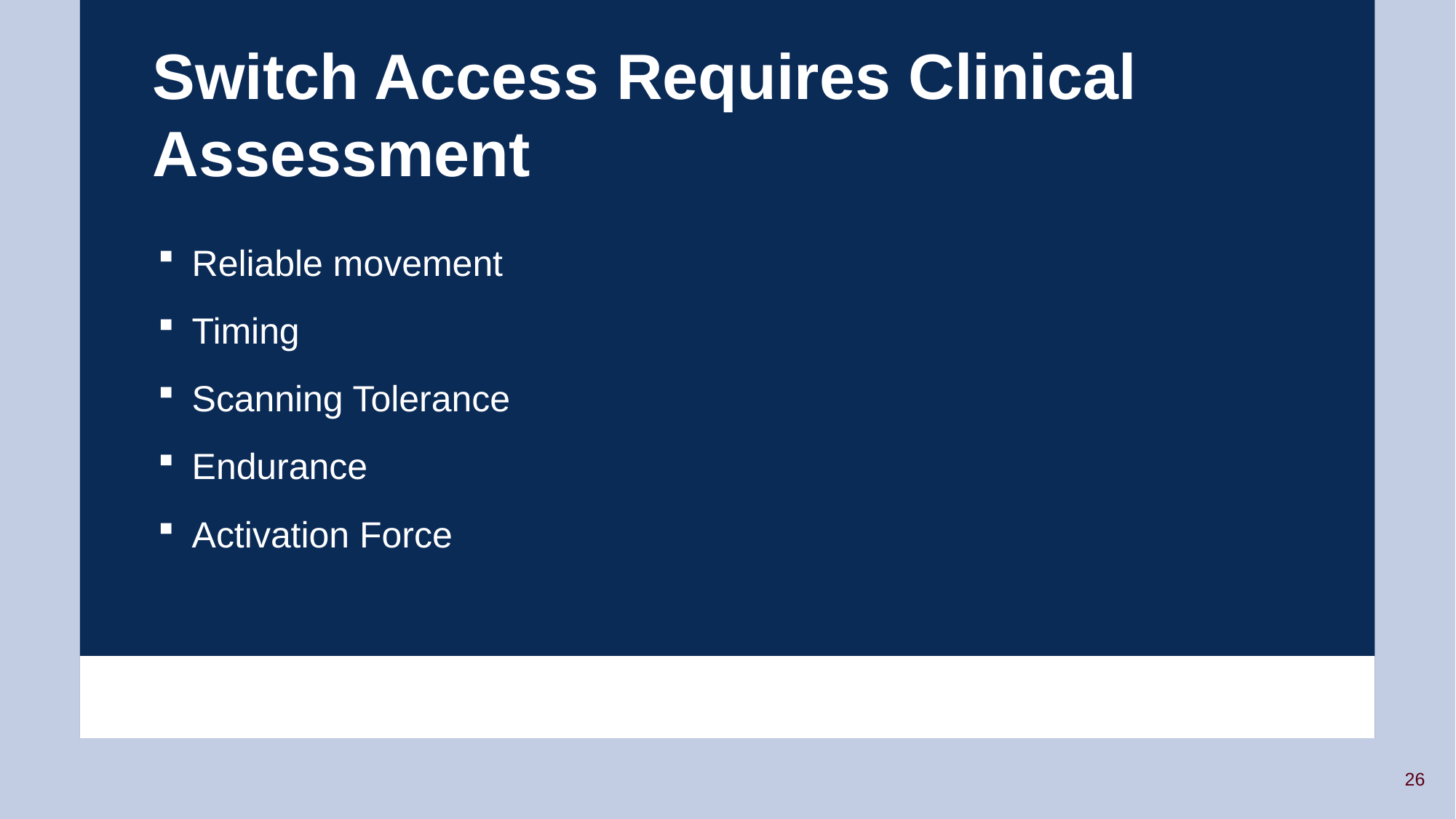

# Switch Access Requires Clinical Assessment
Reliable movement
Timing
Scanning Tolerance
Endurance
Activation Force